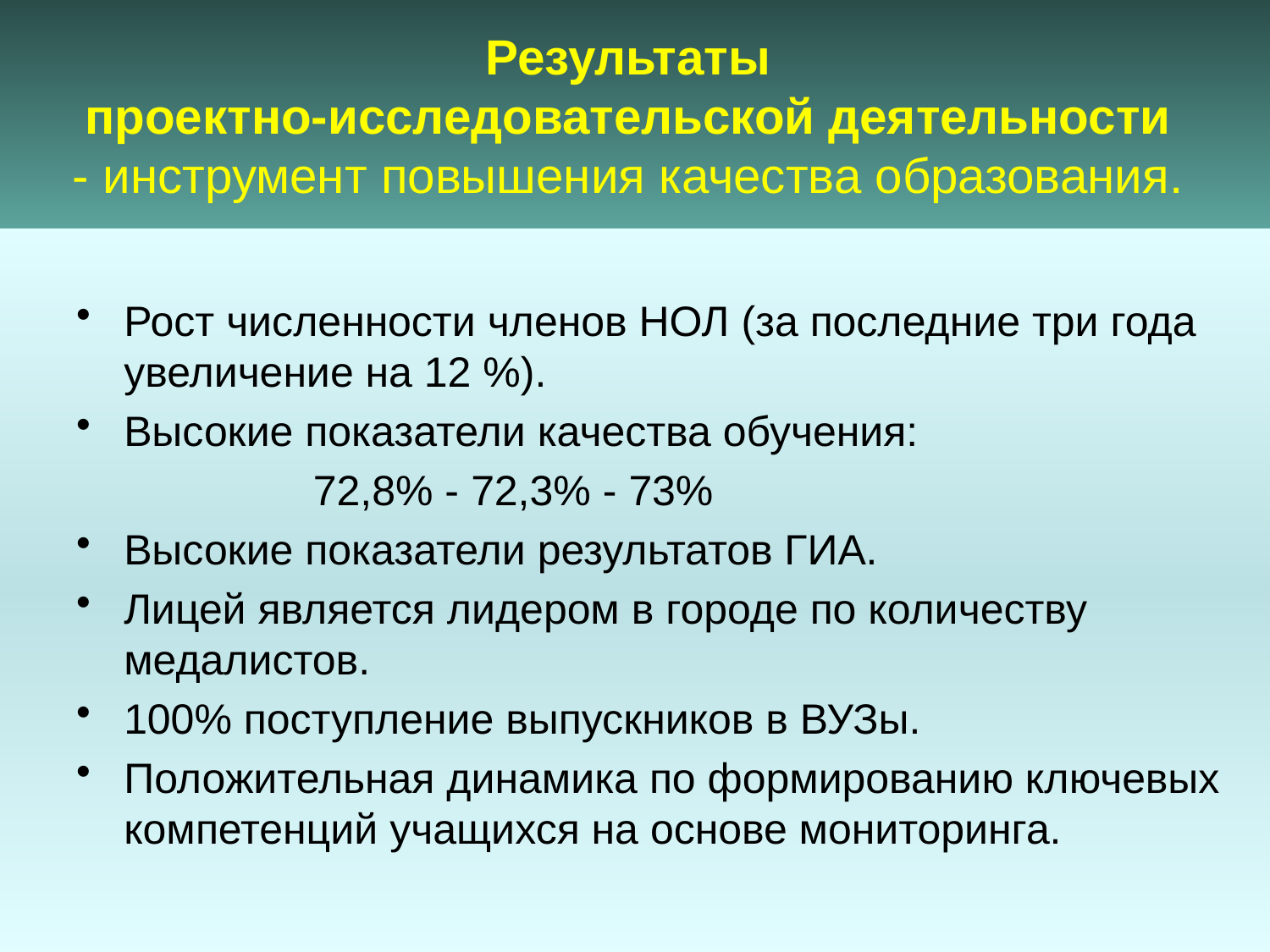

# Результаты проектно-исследовательской деятельности - инструмент повышения качества образования.

Рост численности членов НОЛ (за последние три года увеличение на 12 %).
Высокие показатели качества обучения:
                    72,8% - 72,3% - 73%
Высокие показатели результатов ГИА.
Лицей является лидером в городе по количеству медалистов.
100% поступление выпускников в ВУЗы.
Положительная динамика по формированию ключевых компетенций учащихся на основе мониторинга.